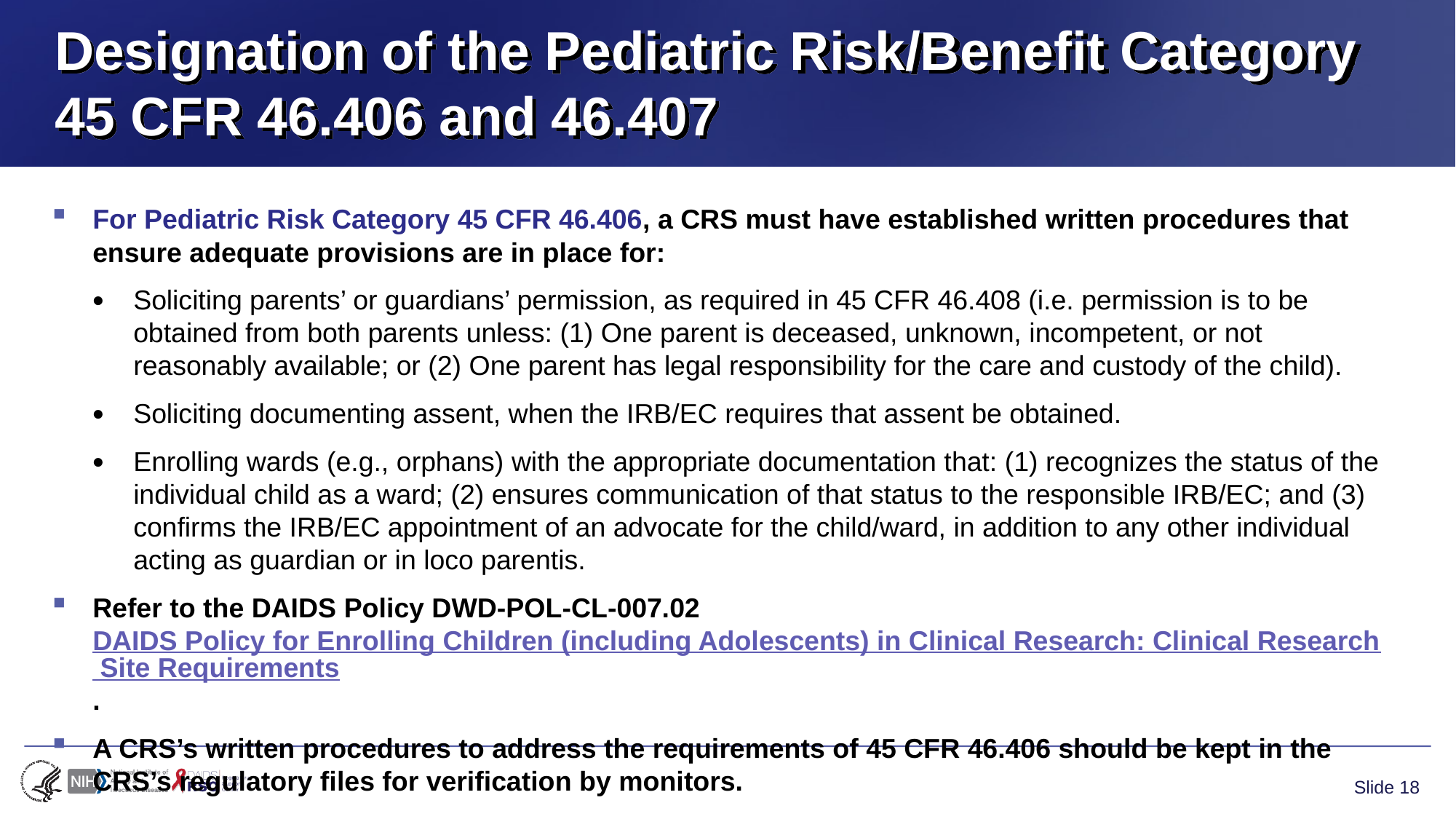

# Designation of the Pediatric Risk/Benefit Category 45 CFR 46.406 and 46.407
For Pediatric Risk Category 45 CFR 46.406, a CRS must have established written procedures that ensure adequate provisions are in place for:
Soliciting parents’ or guardians’ permission, as required in 45 CFR 46.408 (i.e. permission is to be obtained from both parents unless: (1) One parent is deceased, unknown, incompetent, or not reasonably available; or (2) One parent has legal responsibility for the care and custody of the child).
Soliciting documenting assent, when the IRB/EC requires that assent be obtained.
Enrolling wards (e.g., orphans) with the appropriate documentation that: (1) recognizes the status of the individual child as a ward; (2) ensures communication of that status to the responsible IRB/EC; and (3) confirms the IRB/EC appointment of an advocate for the child/ward, in addition to any other individual acting as guardian or in loco parentis.
Refer to the DAIDS Policy DWD-POL-CL-007.02 DAIDS Policy for Enrolling Children (including Adolescents) in Clinical Research: Clinical Research Site Requirements.
A CRS’s written procedures to address the requirements of 45 CFR 46.406 should be kept in the CRS’s regulatory files for verification by monitors.
Slide 18